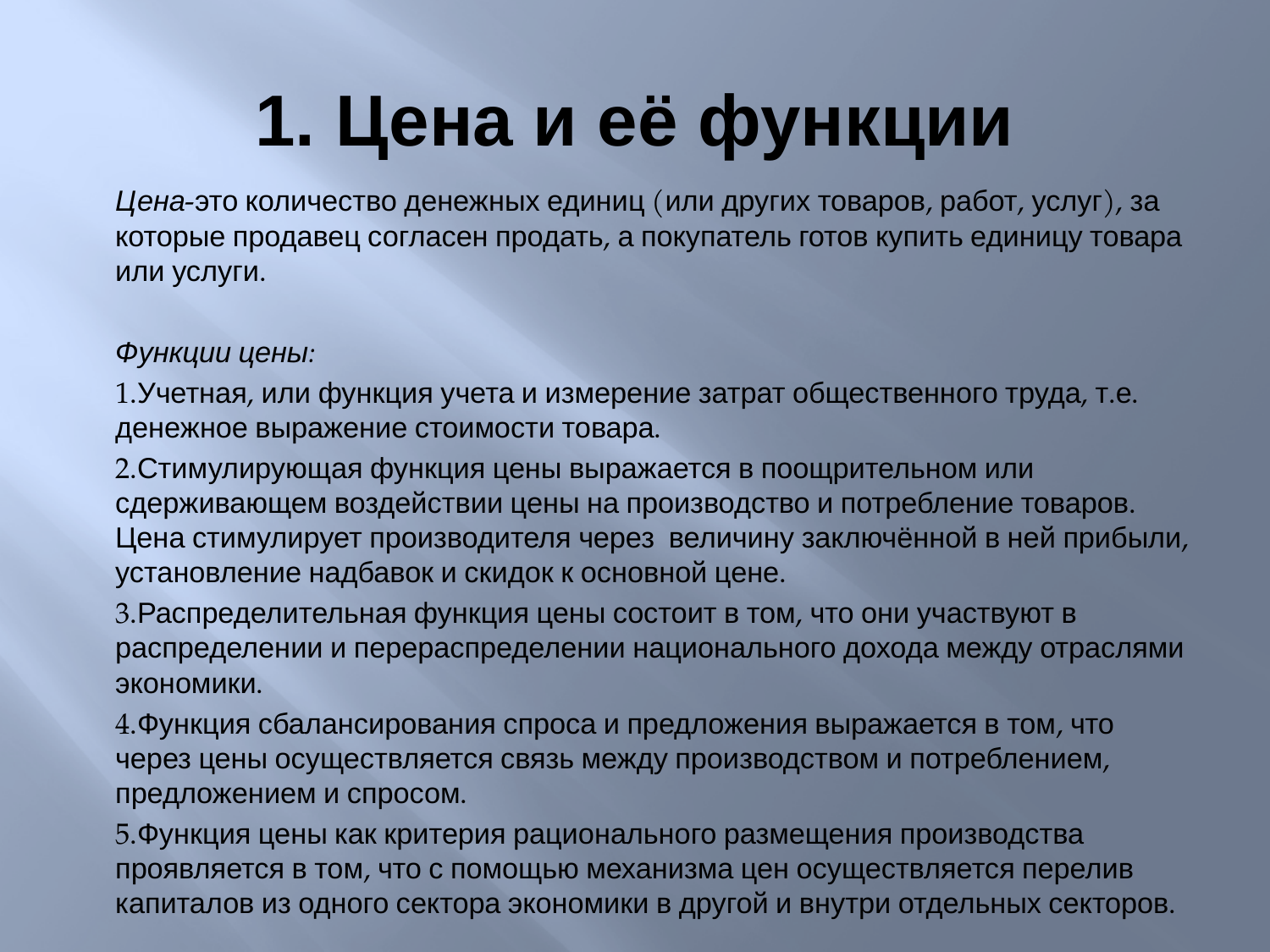

# 1. Цена и её функции
Цена-это количество денежных единиц (или других товаров, работ, услуг), за которые продавец согласен продать, а покупатель готов купить единицу товара или услуги.

Функции цены:
1.Учетная, или функция учета и измерение затрат общественного труда, т.е. денежное выражение стоимости товара.
2.Стимулирующая функция цены выражается в поощрительном или сдерживающем воздействии цены на производство и потребление товаров. Цена стимулирует производителя через  величину заключённой в ней прибыли, установление надбавок и скидок к основной цене.
3.Распределительная функция цены состоит в том, что они участвуют в распределении и перераспределении национального дохода между отраслями экономики.
4.Функция сбалансирования спроса и предложения выражается в том, что через цены осуществляется связь между производством и потреблением, предложением и спросом.
5.Функция цены как критерия рационального размещения производства проявляется в том, что с помощью механизма цен осуществляется перелив капиталов из одного сектора экономики в другой и внутри отдельных секторов.